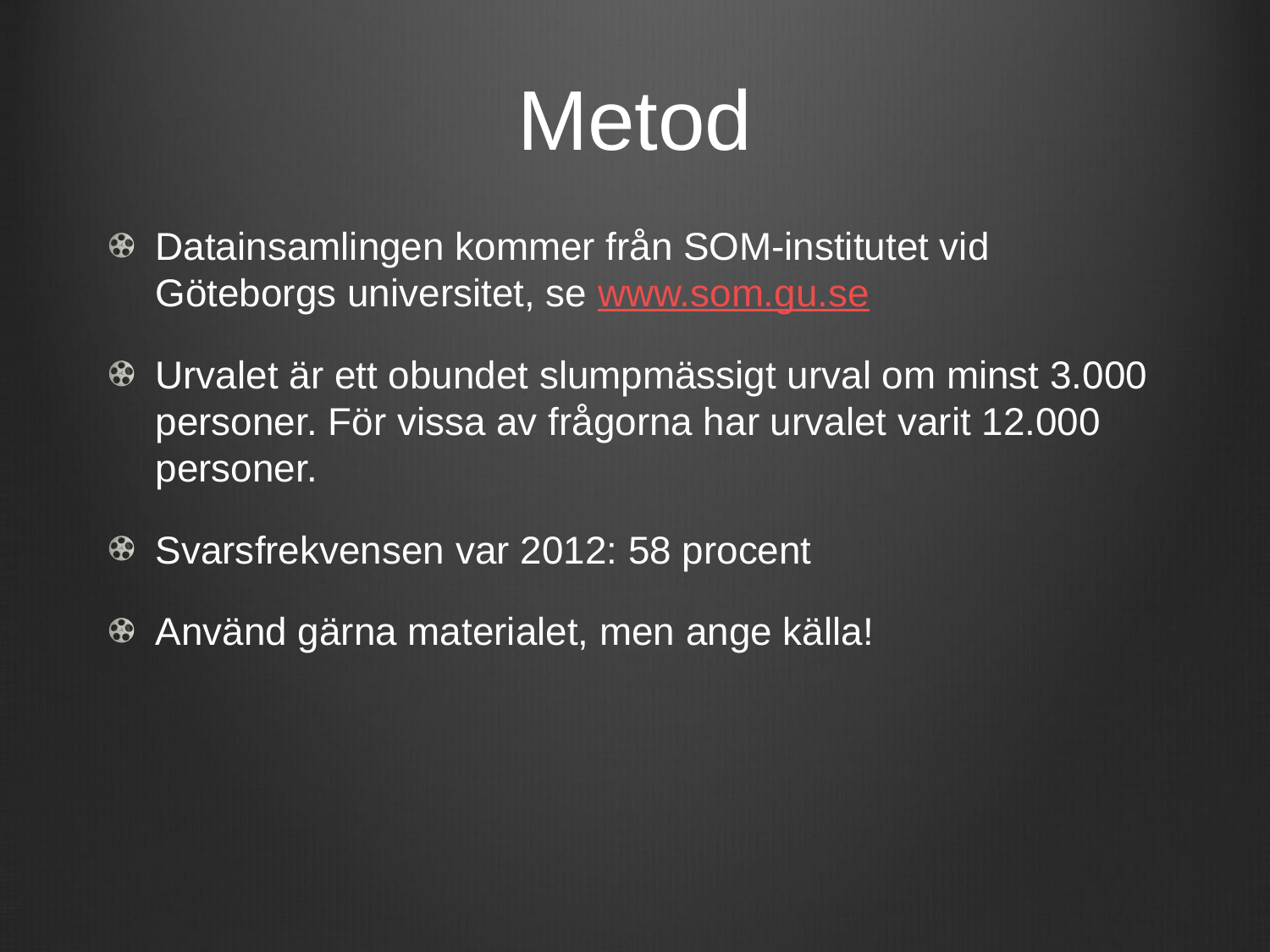

# Metod
Datainsamlingen kommer från SOM-institutet vid Göteborgs universitet, se www.som.gu.se
Urvalet är ett obundet slumpmässigt urval om minst 3.000 personer. För vissa av frågorna har urvalet varit 12.000 personer.
Svarsfrekvensen var 2012: 58 procent
Använd gärna materialet, men ange källa!